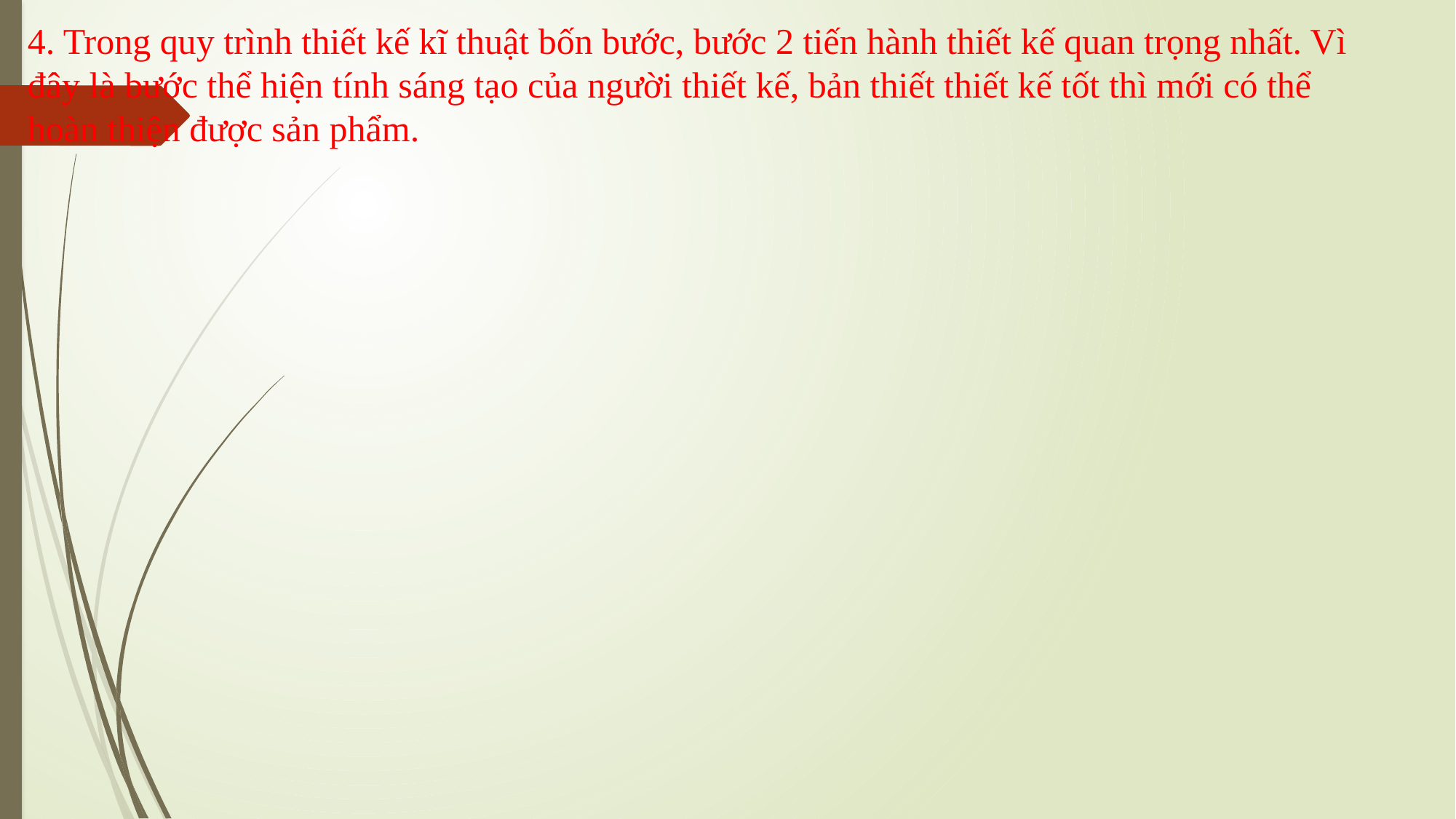

4. Trong quy trình thiết kế kĩ thuật bốn bước, bước 2 tiến hành thiết kế quan trọng nhất. Vì đây là bước thể hiện tính sáng tạo của người thiết kế, bản thiết thiết kế tốt thì mới có thể hoàn thiện được sản phẩm.